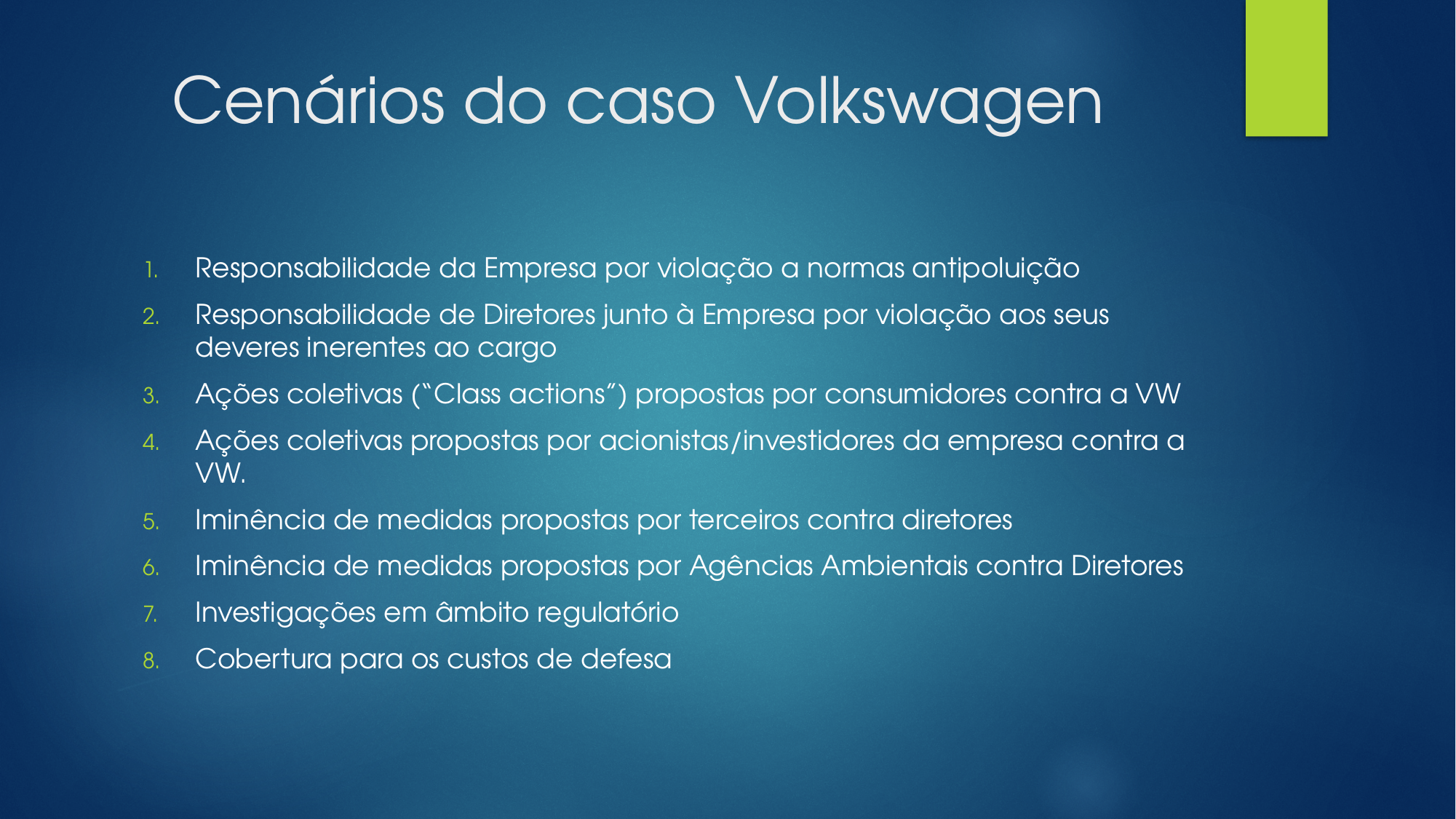

# Cenários do caso Volkswagen
Responsabilidade da Empresa por violação a normas antipoluição
Responsabilidade de Diretores junto à Empresa por violação aos seus deveres inerentes ao cargo
Ações coletivas (“Class actions”) propostas por consumidores contra a VW
Ações coletivas propostas por acionistas/investidores da empresa contra a VW.
Iminência de medidas propostas por terceiros contra diretores
Iminência de medidas propostas por Agências Ambientais contra Diretores
Investigações em âmbito regulatório
Cobertura para os custos de defesa